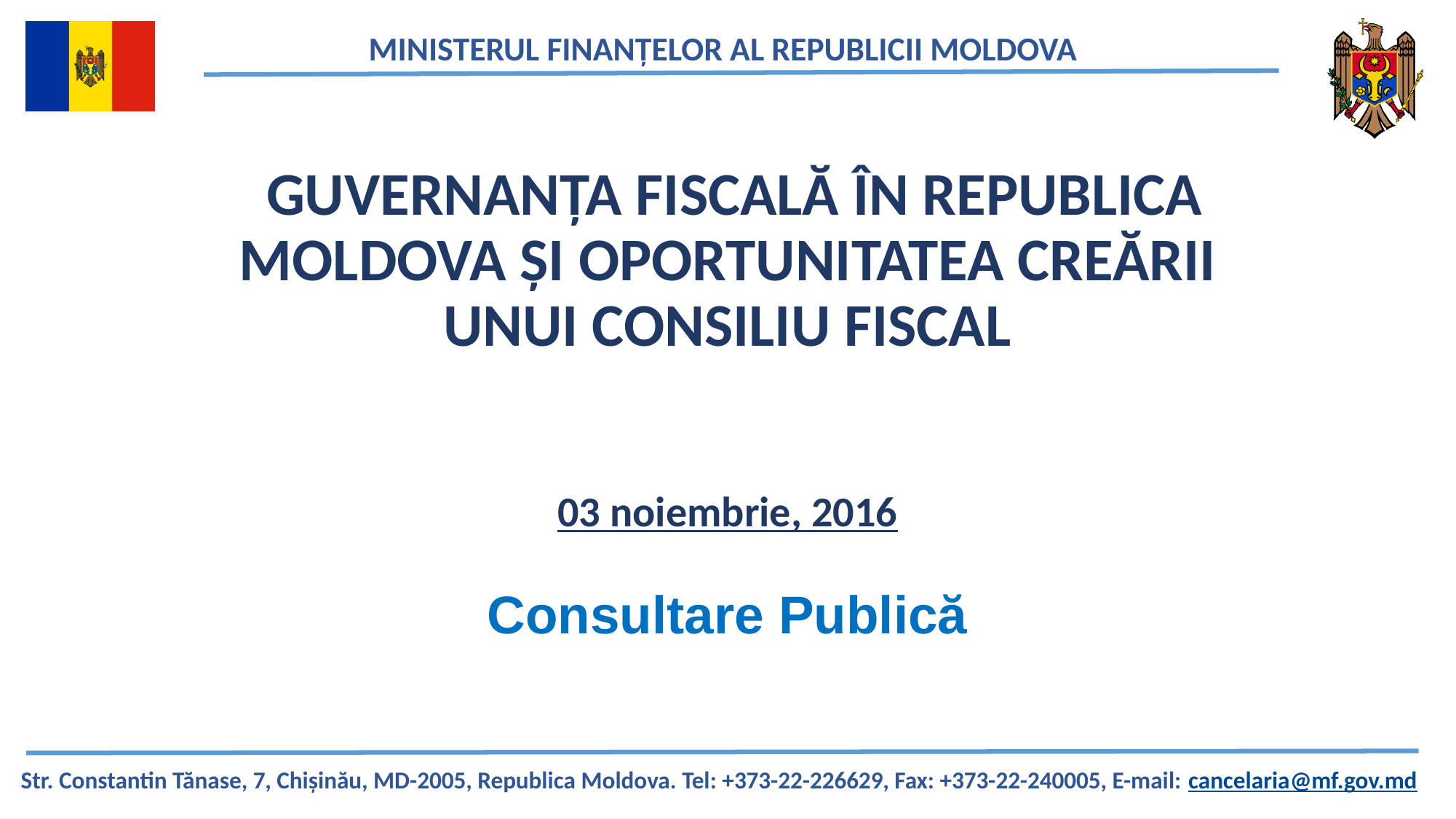

# GUVERNANȚA FISCALĂ ÎN REPUBLICA MOLDOVA ȘI OPORTUNITATEA CREĂRII UNUI CONSILIU FISCAL 03 noiembrie, 2016
Consultare Publică